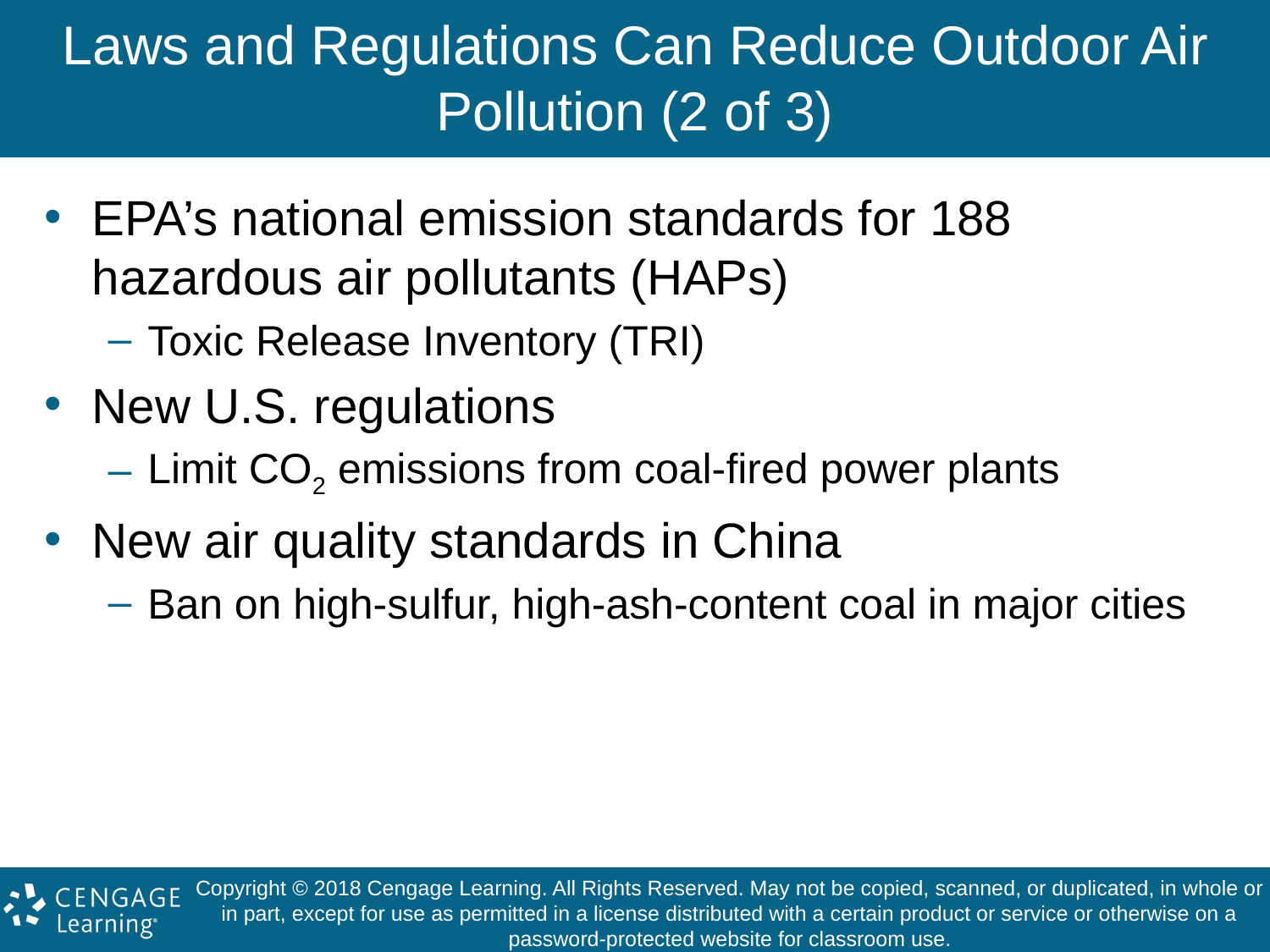

# Laws and Regulations Can Reduce Outdoor Air Pollution (2 of 3)
EPA’s national emission standards for 188 hazardous air pollutants (HAPs)
Toxic Release Inventory (TRI)
New U.S. regulations
Limit CO2 emissions from coal-fired power plants
New air quality standards in China
Ban on high-sulfur, high-ash-content coal in major cities